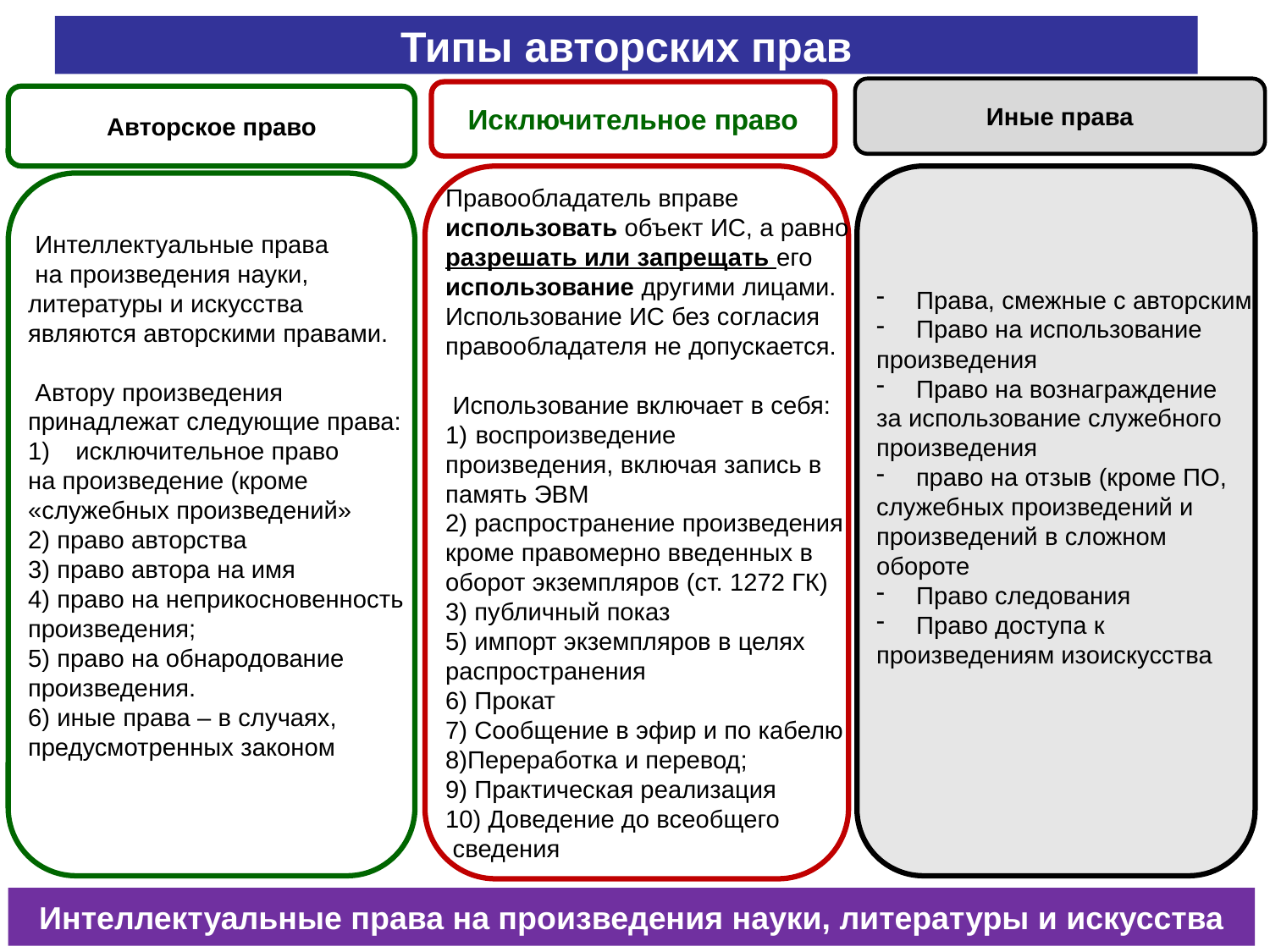

Типы авторских прав
Иные права
Исключительное право
Авторское право
Правообладатель вправе
использовать объект ИС, а равно
разрешать или запрещать его
использование другими лицами.
Использование ИС без согласия
правообладателя не допускается.

 Использование включает в себя:
воспроизведение
произведения, включая запись в
память ЭВМ
2) распространение произведения
кроме правомерно введенных в
оборот экземпляров (ст. 1272 ГК)
3) публичный показ
5) импорт экземпляров в целях
распространения
6) Прокат
7) Сообщение в эфир и по кабелю
8)Переработка и перевод;
9) Практическая реализация
10) Доведение до всеобщего
 сведения
Права, смежные с авторским
Право на использование
произведения
Право на вознаграждение
за использование служебного
произведения
право на отзыв (кроме ПО,
служебных произведений и
произведений в сложном
обороте
Право следования
Право доступа к
произведениям изоискусства

 Интеллектуальные права
 на произведения науки,
литературы и искусства
являются авторскими правами.

 Автору произведения
принадлежат следующие права:
исключительное право
на произведение (кроме
«служебных произведений»
2) право авторства
3) право автора на имя
4) право на неприкосновенность
произведения;
5) право на обнародование
произведения.
6) иные права – в случаях,
предусмотренных законом

Интеллектуальные права на произведения науки, литературы и искусства